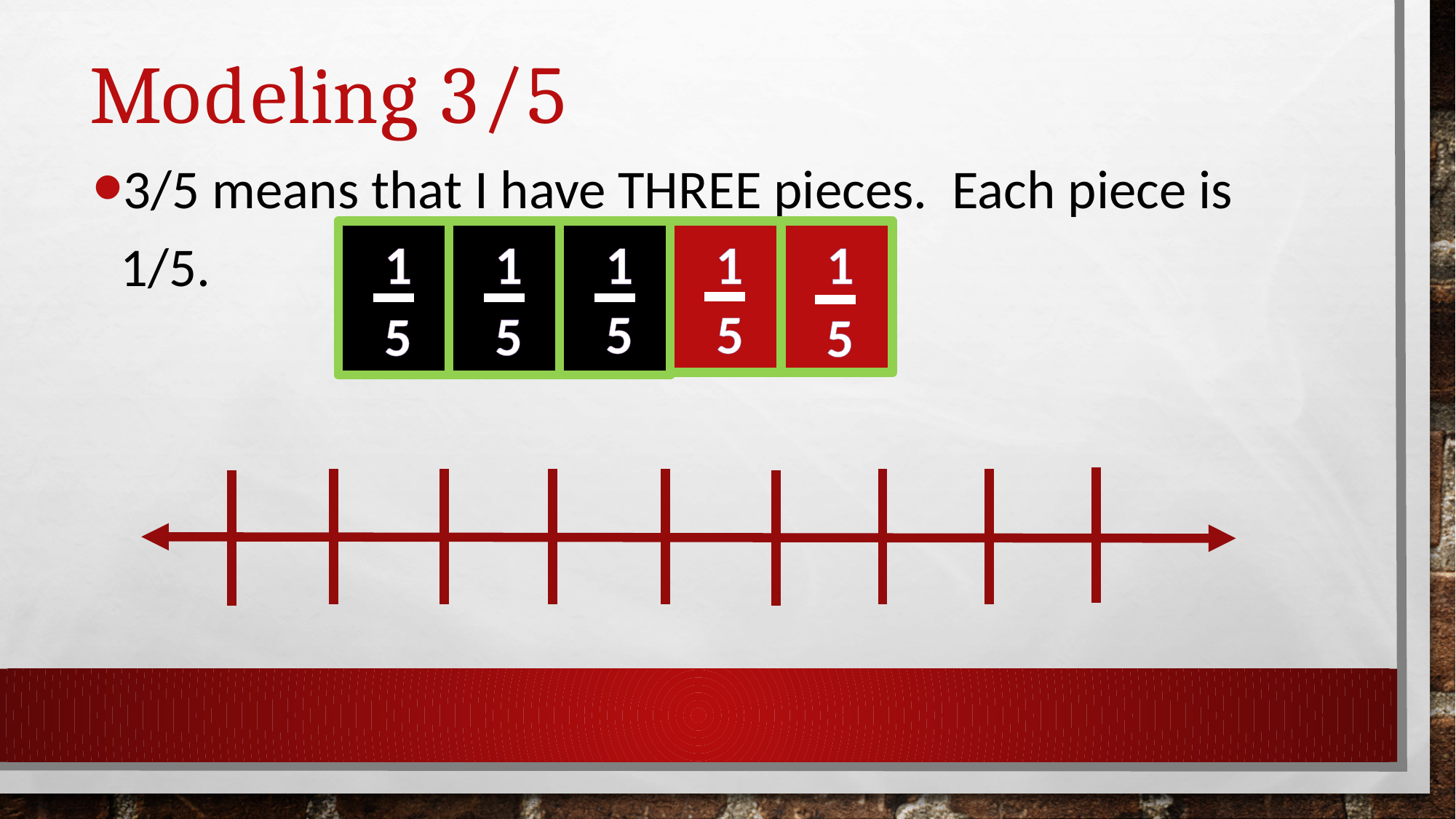

# Modeling 3/5
3/5 means that I have THREE pieces.  Each piece is 1/5.

1
1
1
1
1
5
5
5
5
5